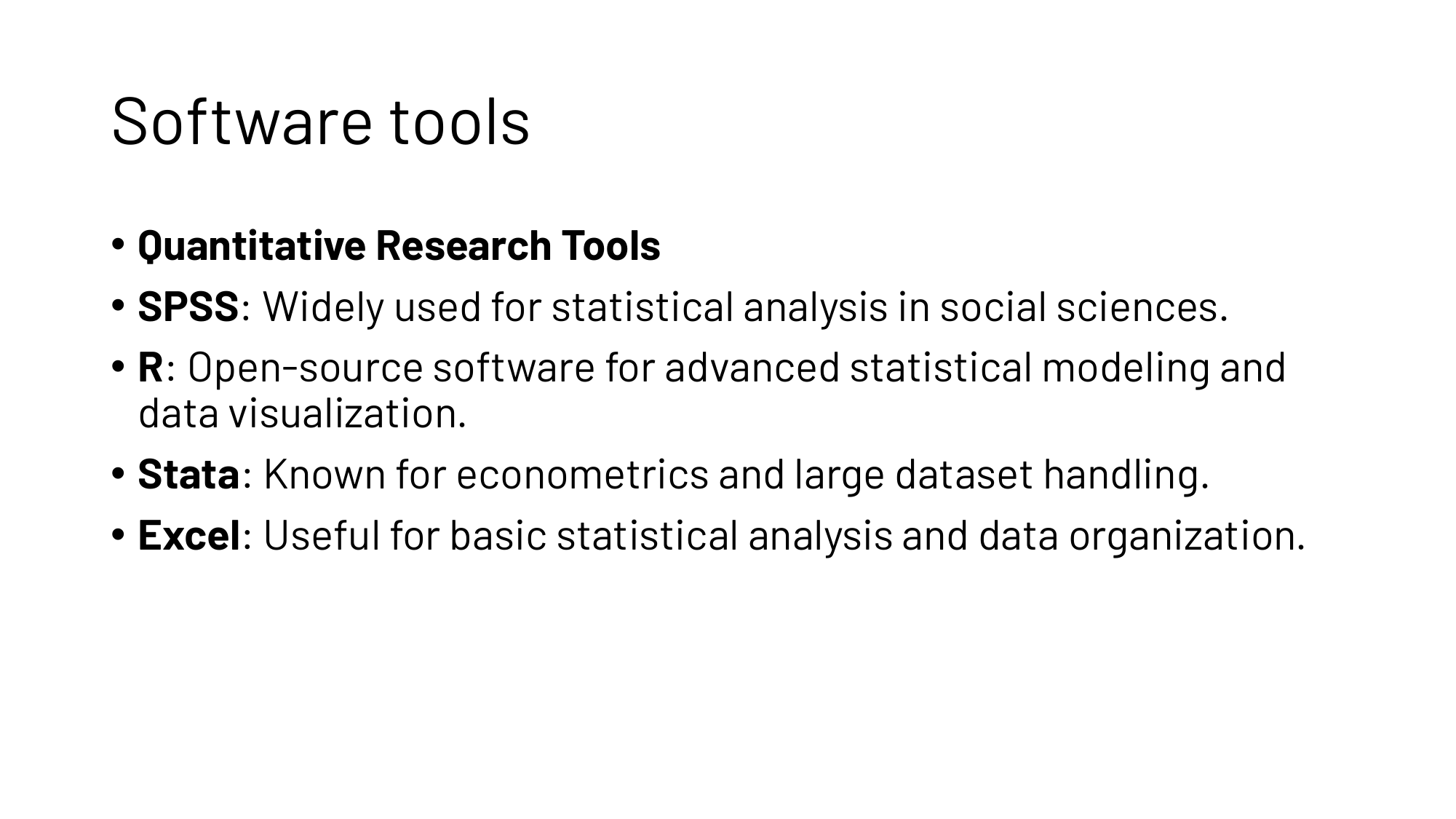

# Software tools
Quantitative Research Tools
SPSS: Widely used for statistical analysis in social sciences.
R: Open-source software for advanced statistical modeling and data visualization.
Stata: Known for econometrics and large dataset handling.
Excel: Useful for basic statistical analysis and data organization.